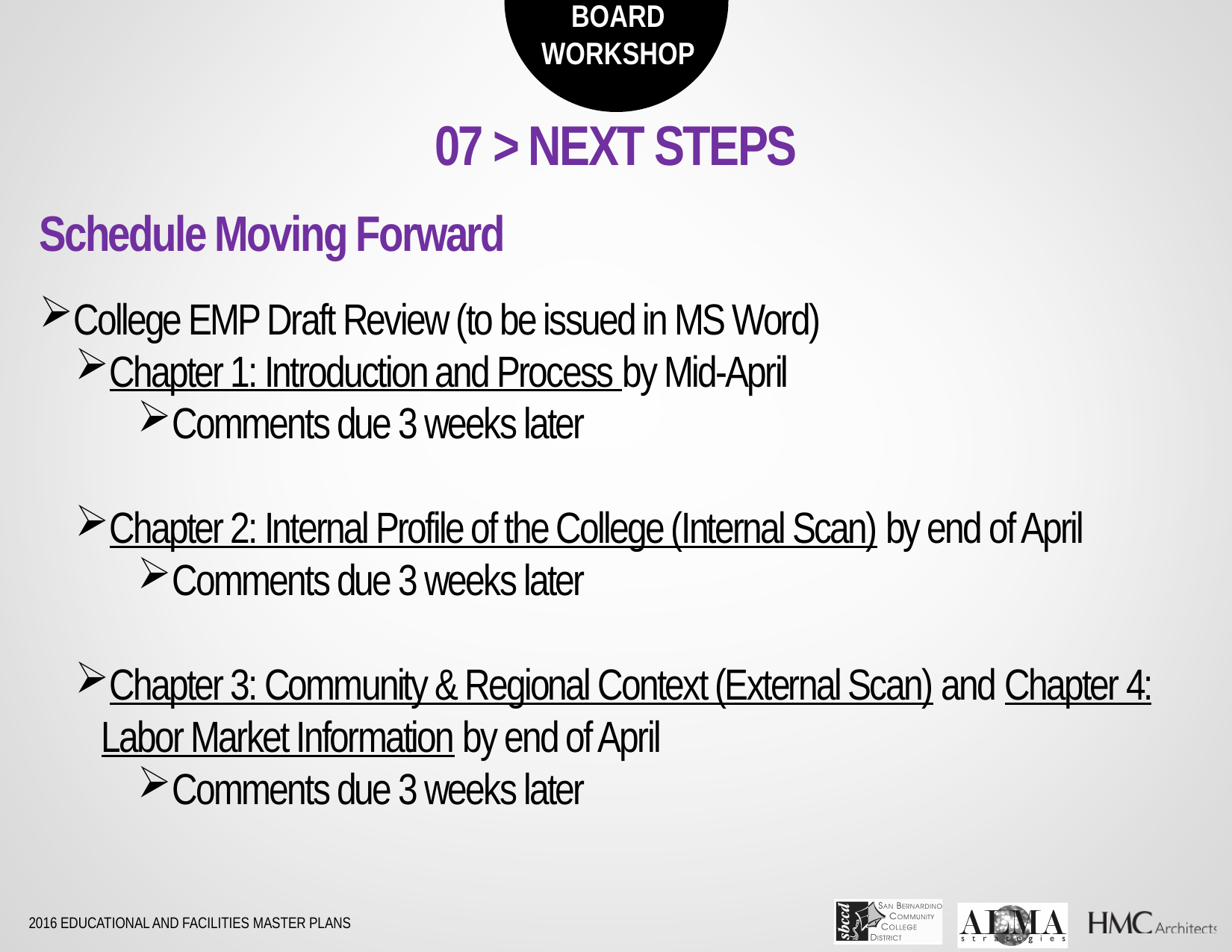

07 > NEXT STEPS
Schedule Moving Forward

College EMP Draft Review (to be issued in MS Word)
Chapter 1: Introduction and Process by Mid-April
Comments due 3 weeks later

Chapter 2: Internal Profile of the College (Internal Scan) by end of April
Comments due 3 weeks later

Chapter 3: Community & Regional Context (External Scan) and Chapter 4: Labor Market Information by end of April
Comments due 3 weeks later